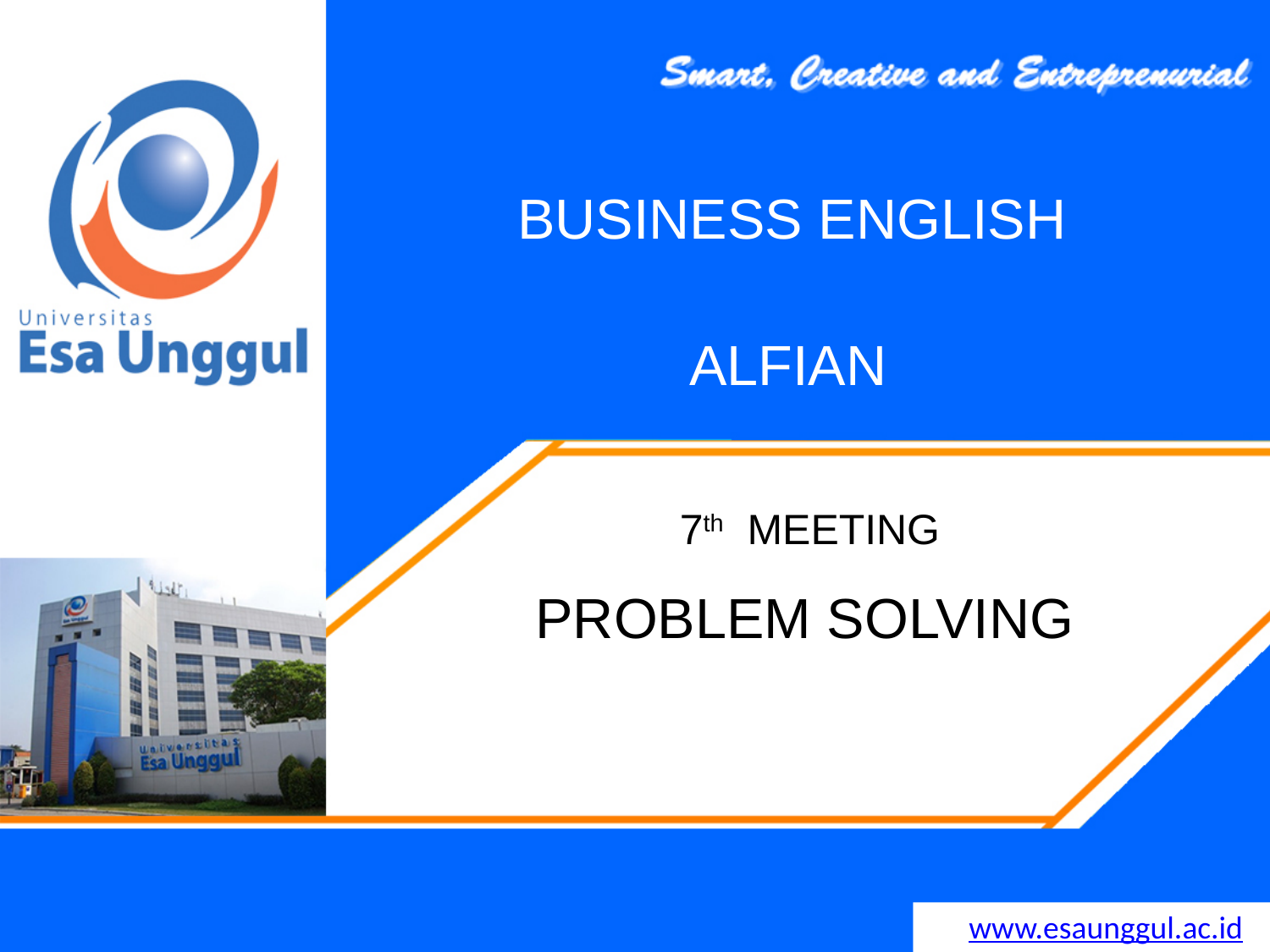

BUSINESS ENGLISH
# ALFIAN
7th  MEETING
PROBLEM SOLVING